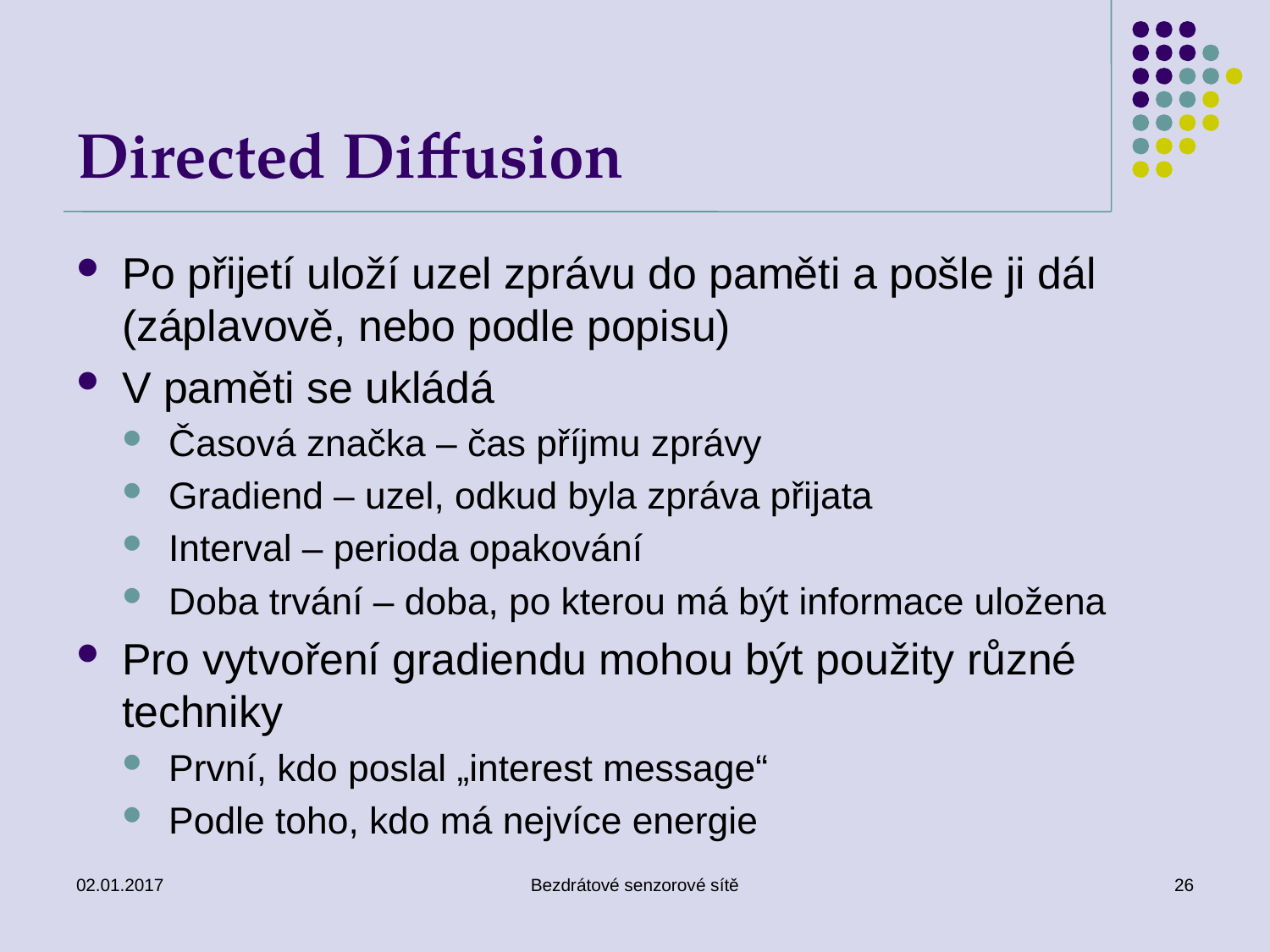

# Directed Diffusion
Po přijetí uloží uzel zprávu do paměti a pošle ji dál (záplavově, nebo podle popisu)
V paměti se ukládá
Časová značka – čas příjmu zprávy
Gradiend – uzel, odkud byla zpráva přijata
Interval – perioda opakování
Doba trvání – doba, po kterou má být informace uložena
Pro vytvoření gradiendu mohou být použity různé techniky
První, kdo poslal „interest message“
Podle toho, kdo má nejvíce energie

02.01.2017
Bezdrátové senzorové sítě
26